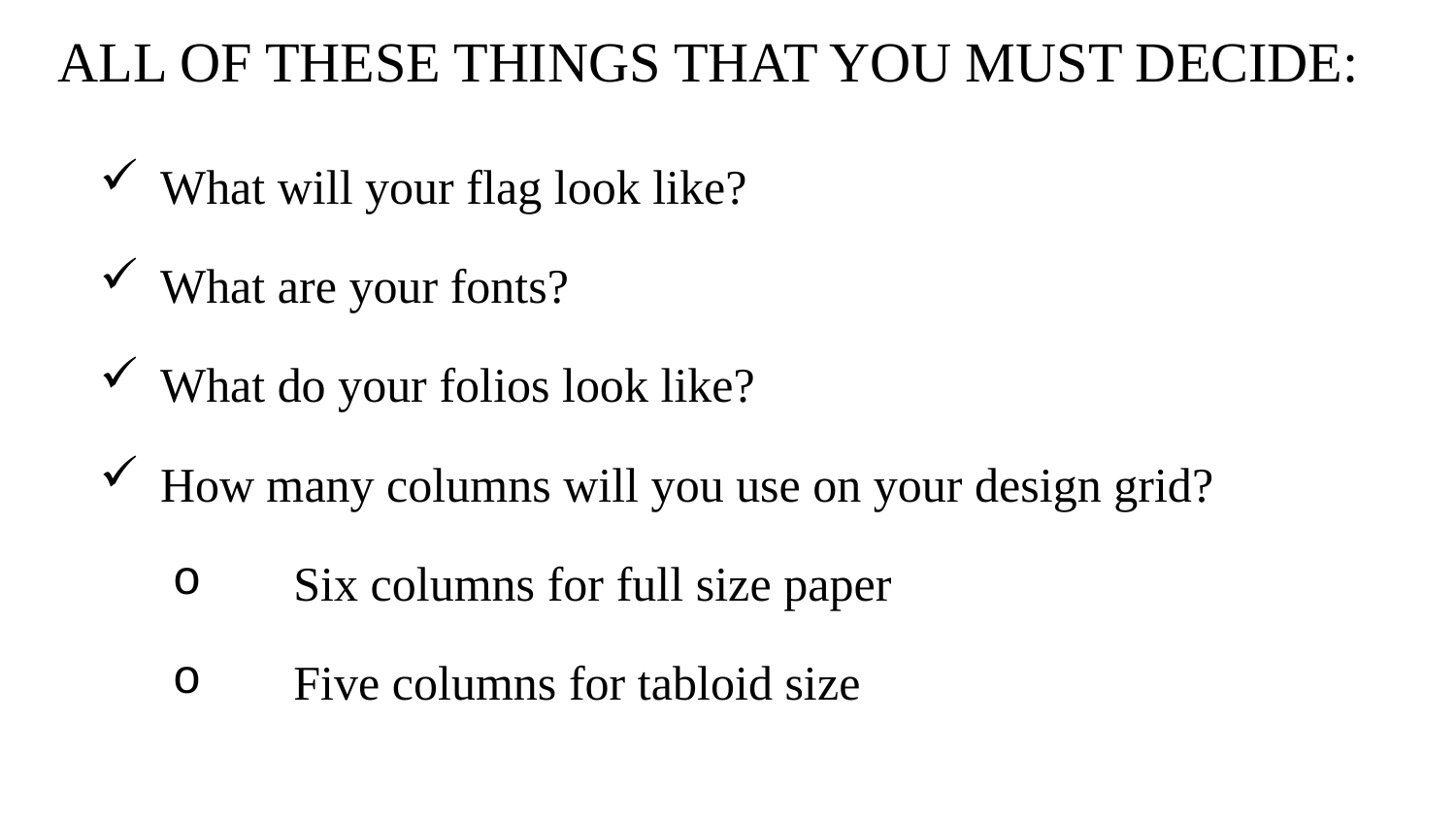

# ALL OF THESE THINGS THAT YOU MUST DECIDE:

What will your flag look like?
What are your fonts?
What do your folios look like?
How many columns will you use on your design grid?
     Six columns for full size paper
     Five columns for tabloid size